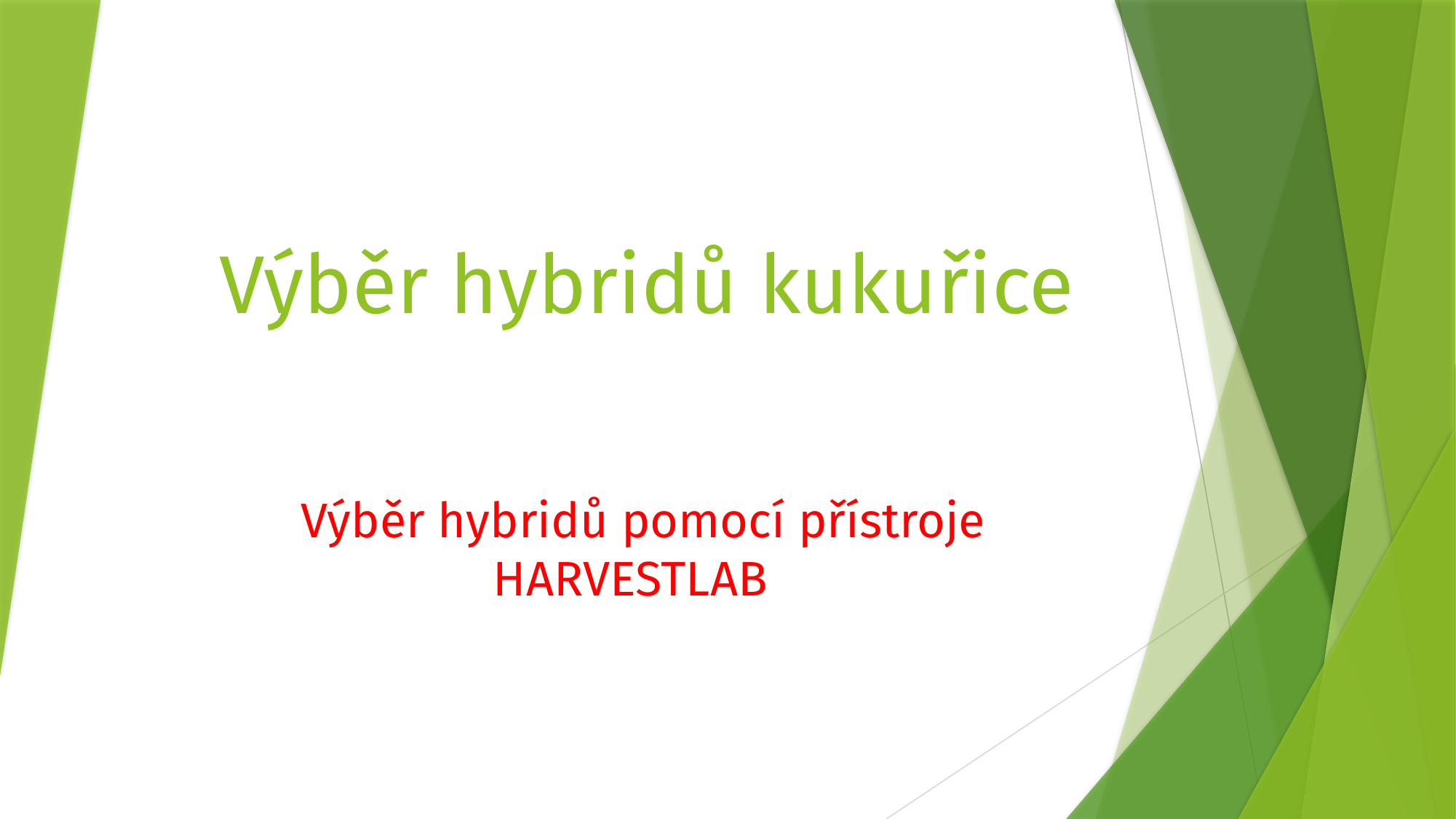

# Výběr hybridů kukuřice
Výběr hybridů pomocí přístroje HARVESTLAB